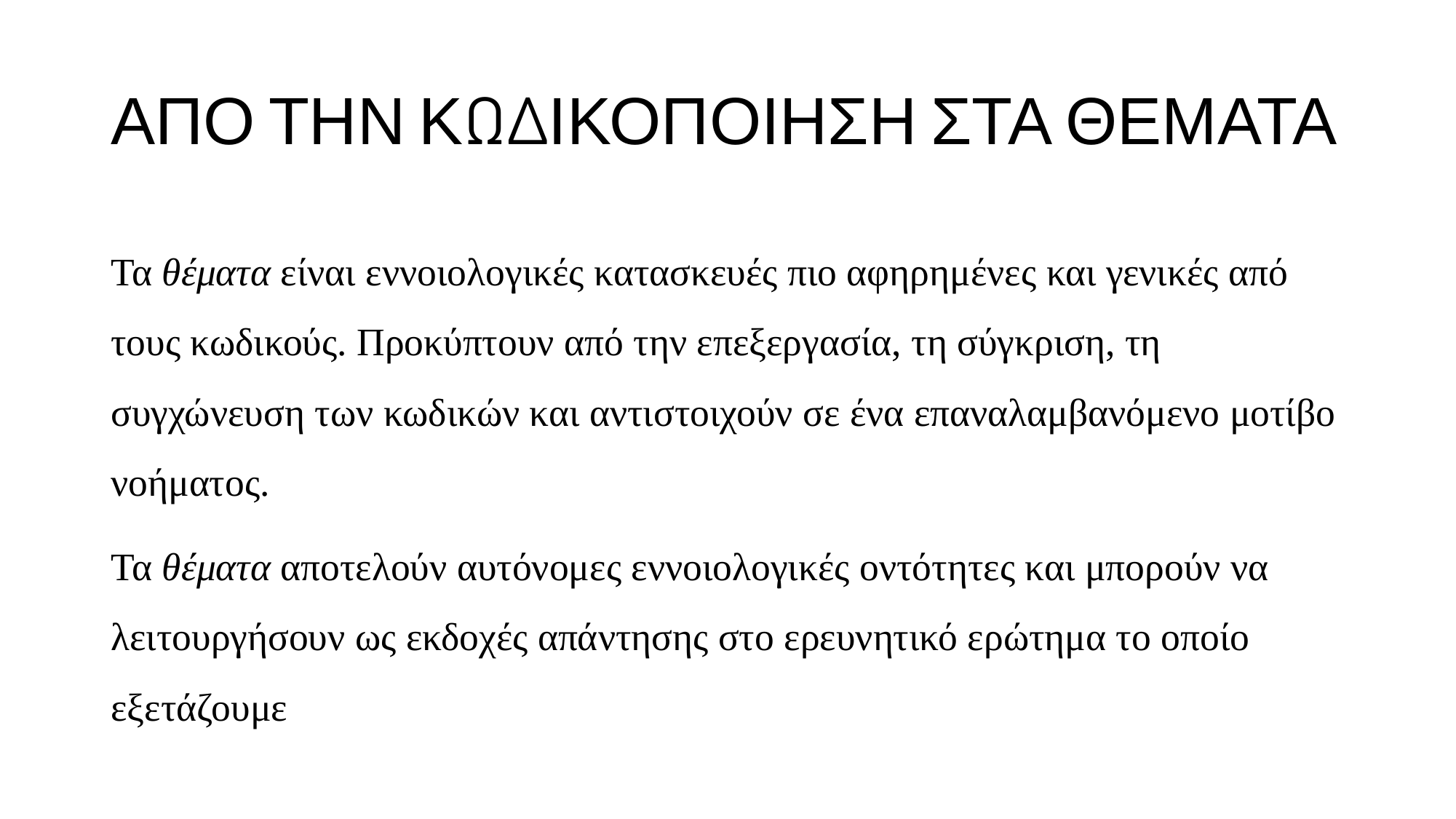

# ΑΠΟ ΤΗΝ ΚΩΔΙΚΟΠΟΙΗΣΗ ΣΤΑ ΘΕΜΑΤΑ
Τα θέματα είναι εννοιολογικές κατασκευές πιο αφηρημένες και γενικές από τους κωδικούς. Προκύπτουν από την επεξεργασία, τη σύγκριση, τη συγχώνευση των κωδικών και αντιστοιχούν σε ένα επαναλαμβανόμενο μοτίβο νοήματος.
Τα θέματα αποτελούν αυτόνομες εννοιολογικές οντότητες και μπορούν να λειτουργήσουν ως εκδοχές απάντησης στο ερευνητικό ερώτημα το οποίο εξετάζουμε